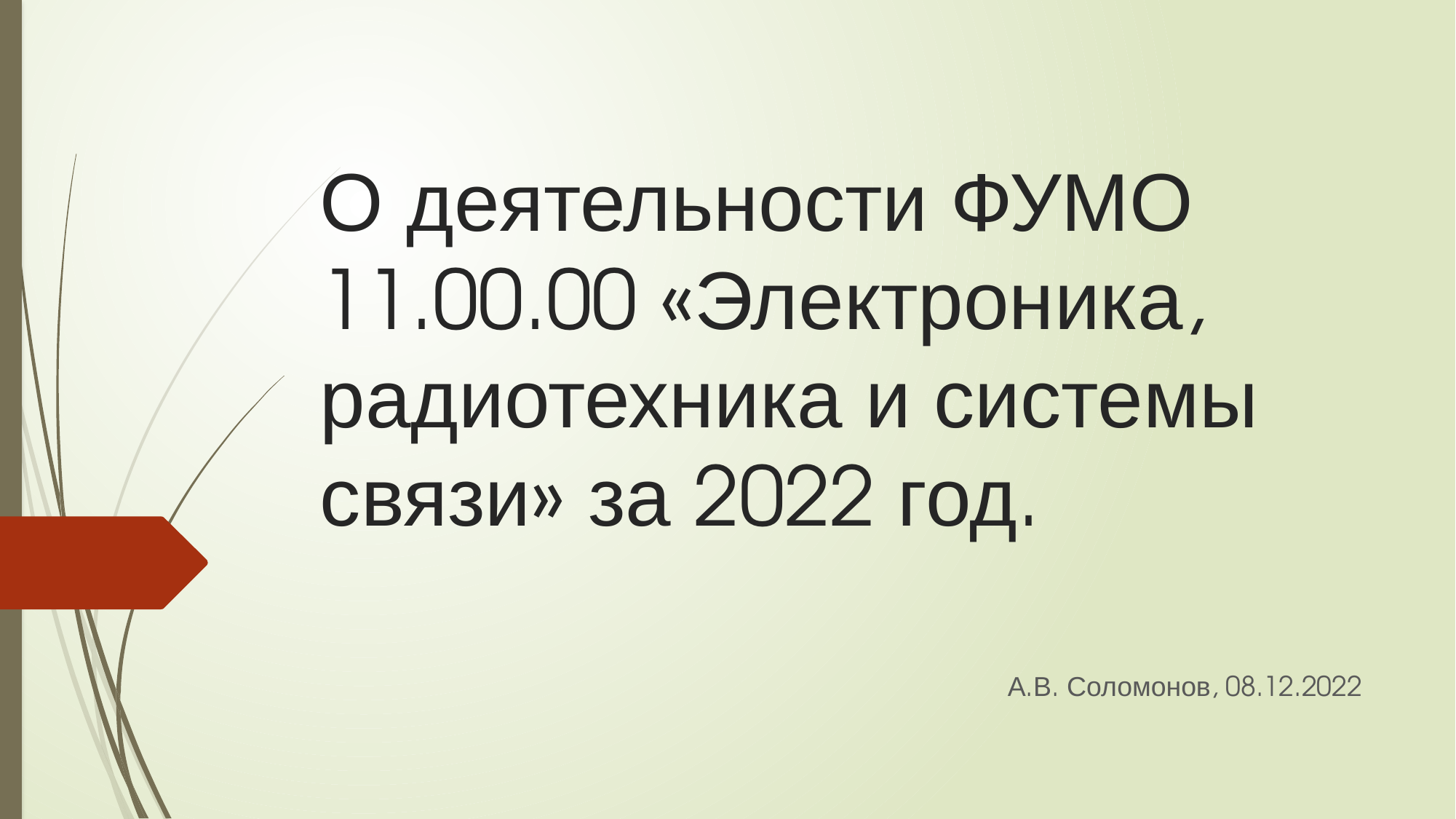

# О деятельности ФУМО 11.00.00 «Электроника, радиотехника и системы связи» за 2022 год.
А.В. Соломонов, 08.12.2022